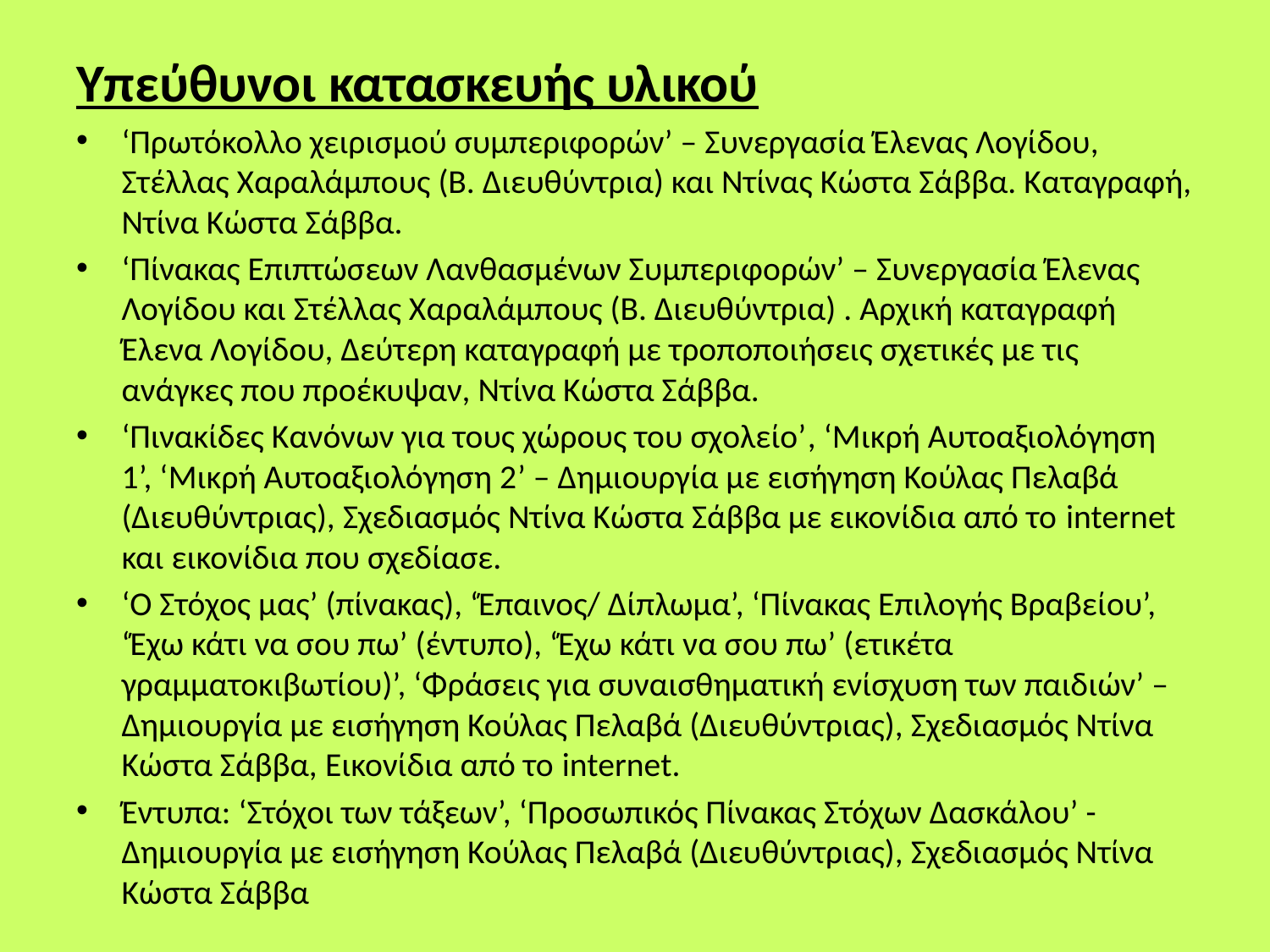

Υπεύθυνοι κατασκευής υλικού
‘Πρωτόκολλο χειρισμού συμπεριφορών’ – Συνεργασία Έλενας Λογίδου, Στέλλας Χαραλάμπους (Β. Διευθύντρια) και Ντίνας Κώστα Σάββα. Καταγραφή, Ντίνα Κώστα Σάββα.
‘Πίνακας Επιπτώσεων Λανθασμένων Συμπεριφορών’ – Συνεργασία Έλενας Λογίδου και Στέλλας Χαραλάμπους (Β. Διευθύντρια) . Αρχική καταγραφή Έλενα Λογίδου, Δεύτερη καταγραφή με τροποποιήσεις σχετικές με τις ανάγκες που προέκυψαν, Ντίνα Κώστα Σάββα.
‘Πινακίδες Κανόνων για τους χώρους του σχολείο’, ‘Μικρή Αυτοαξιολόγηση 1’, ‘Μικρή Αυτοαξιολόγηση 2’ – Δημιουργία με εισήγηση Κούλας Πελαβά (Διευθύντριας), Σχεδιασμός Ντίνα Κώστα Σάββα με εικονίδια από το internet και εικονίδια που σχεδίασε.
‘Ο Στόχος μας’ (πίνακας), ‘Έπαινος/ Δίπλωμα’, ‘Πίνακας Επιλογής Βραβείου’, ‘Έχω κάτι να σου πω’ (έντυπο), ‘Έχω κάτι να σου πω’ (ετικέτα γραμματοκιβωτίου)’, ‘Φράσεις για συναισθηματική ενίσχυση των παιδιών’ – Δημιουργία με εισήγηση Κούλας Πελαβά (Διευθύντριας), Σχεδιασμός Ντίνα Κώστα Σάββα, Εικονίδια από το internet.
Έντυπα: ‘Στόχοι των τάξεων’, ‘Προσωπικός Πίνακας Στόχων Δασκάλου’ - Δημιουργία με εισήγηση Κούλας Πελαβά (Διευθύντριας), Σχεδιασμός Ντίνα Κώστα Σάββα